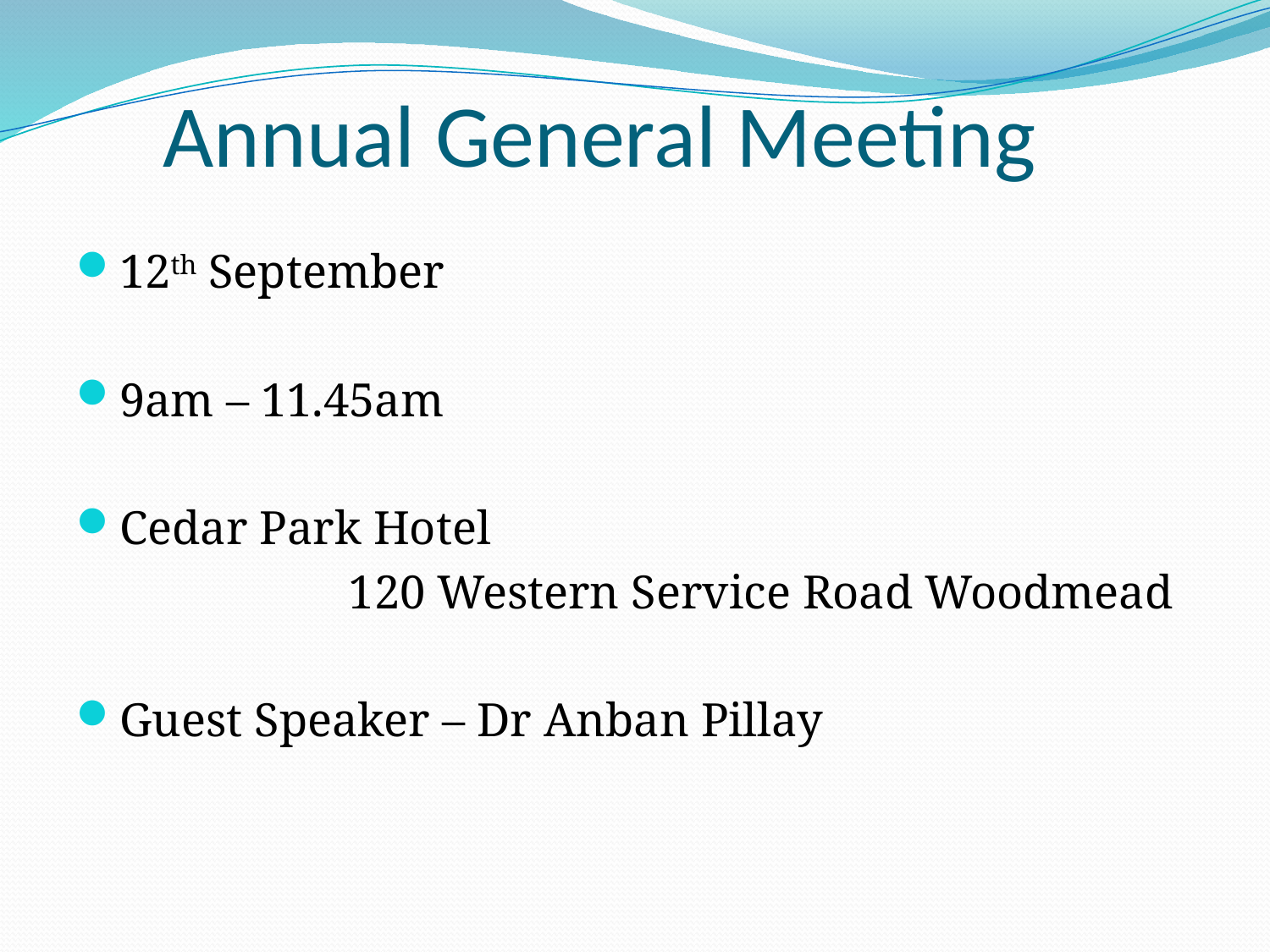

# Annual General Meeting
12th September

9am – 11.45am

Cedar Park Hotel
                       120 Western Service Road Woodmead

Guest Speaker – Dr Anban Pillay